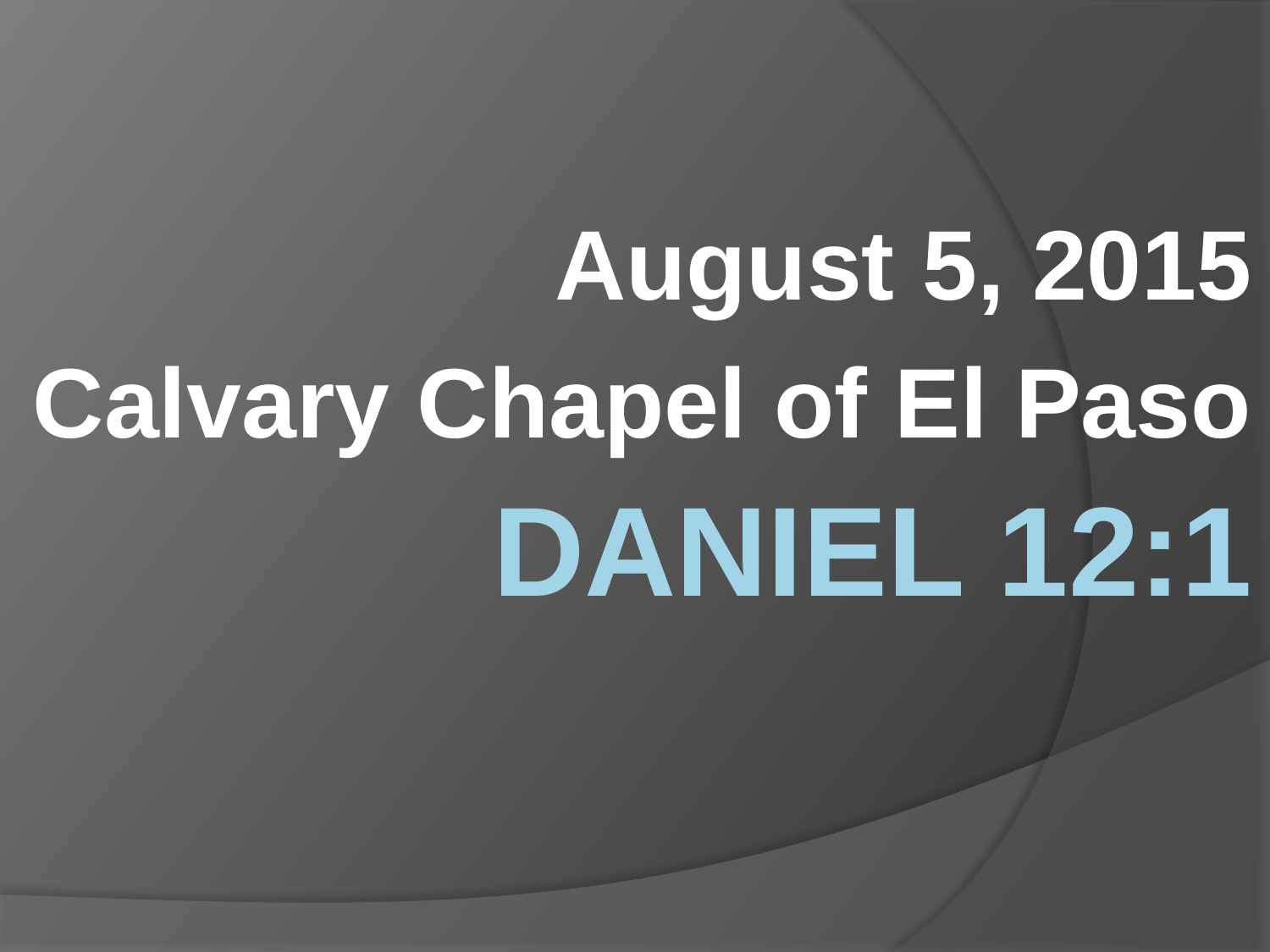

August 5, 2015
Calvary Chapel of El Paso
# Daniel 12:1